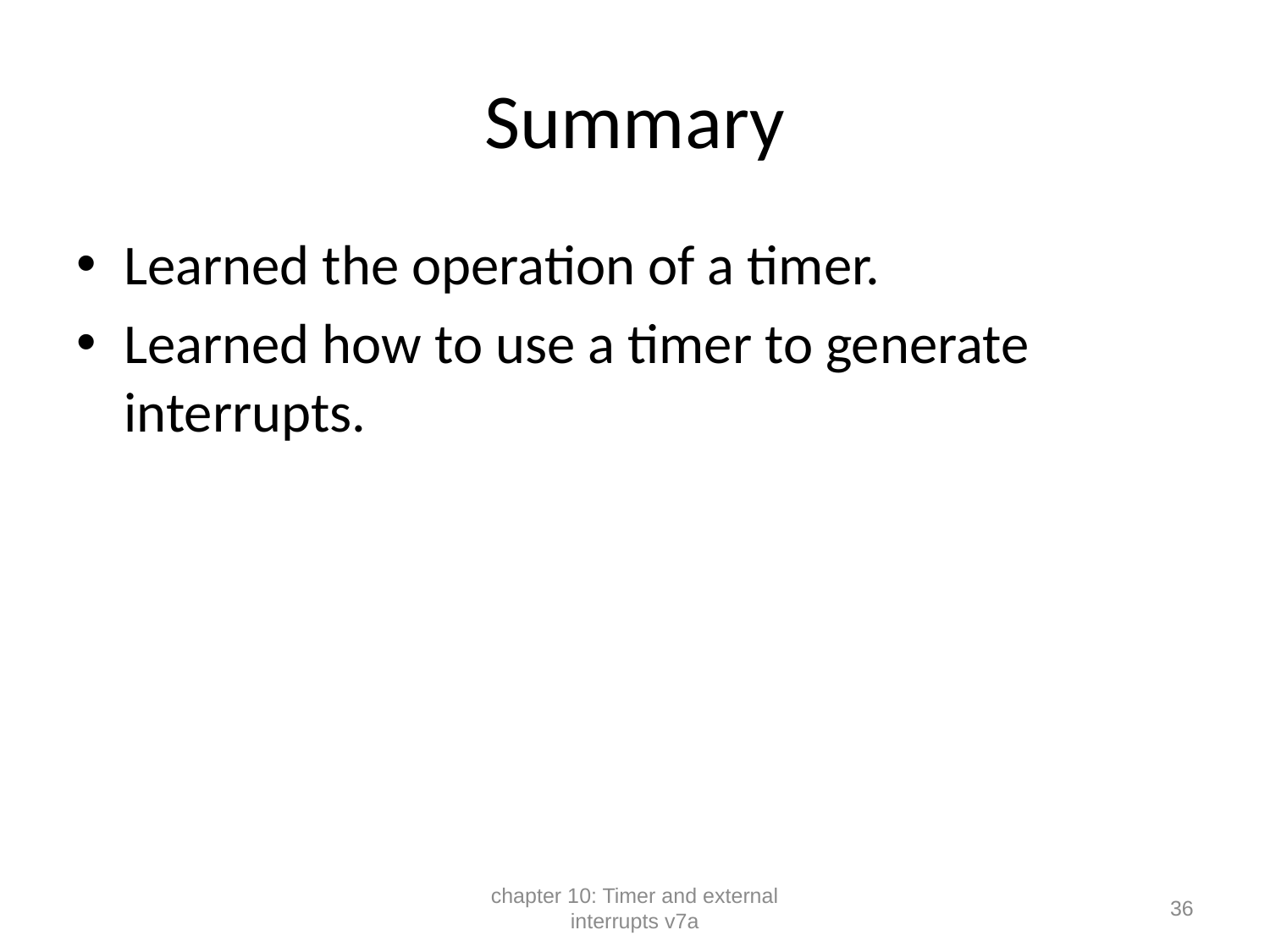

# Summary
Learned the operation of a timer.
Learned how to use a timer to generate interrupts.
chapter 10: Timer and external interrupts v7a
36